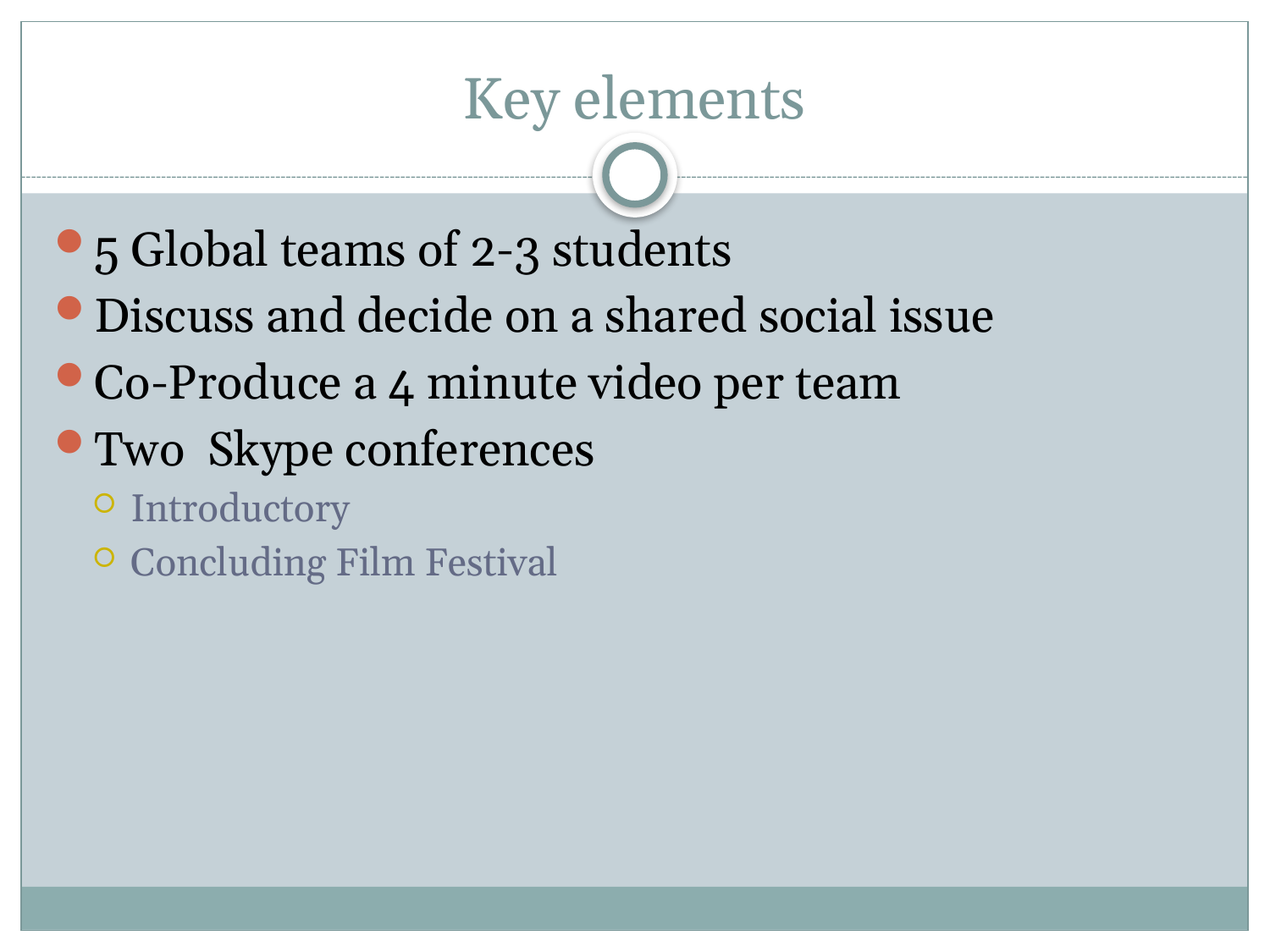

# Key elements
5 Global teams of 2-3 students
Discuss and decide on a shared social issue
Co-Produce a 4 minute video per team
Two  Skype conferences
Introductory
Concluding Film Festival